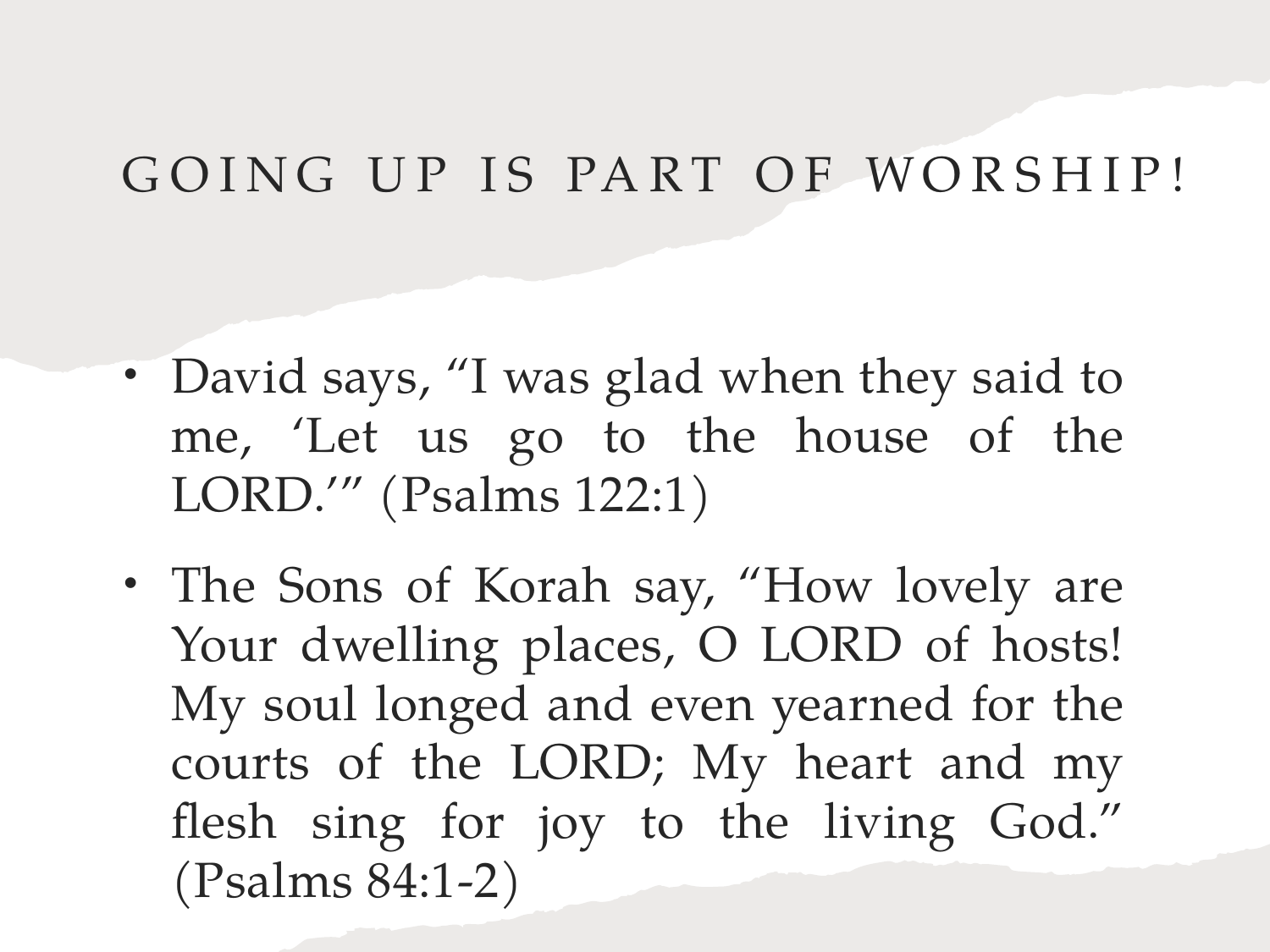

# Going Up Is Part of Worship!
David says, “I was glad when they said to me, ‘Let us go to the house of the LORD.’” (Psalms 122:1)
The Sons of Korah say, “How lovely are Your dwelling places, O LORD of hosts! My soul longed and even yearned for the courts of the LORD; My heart and my flesh sing for joy to the living God.” (Psalms 84:1-2)